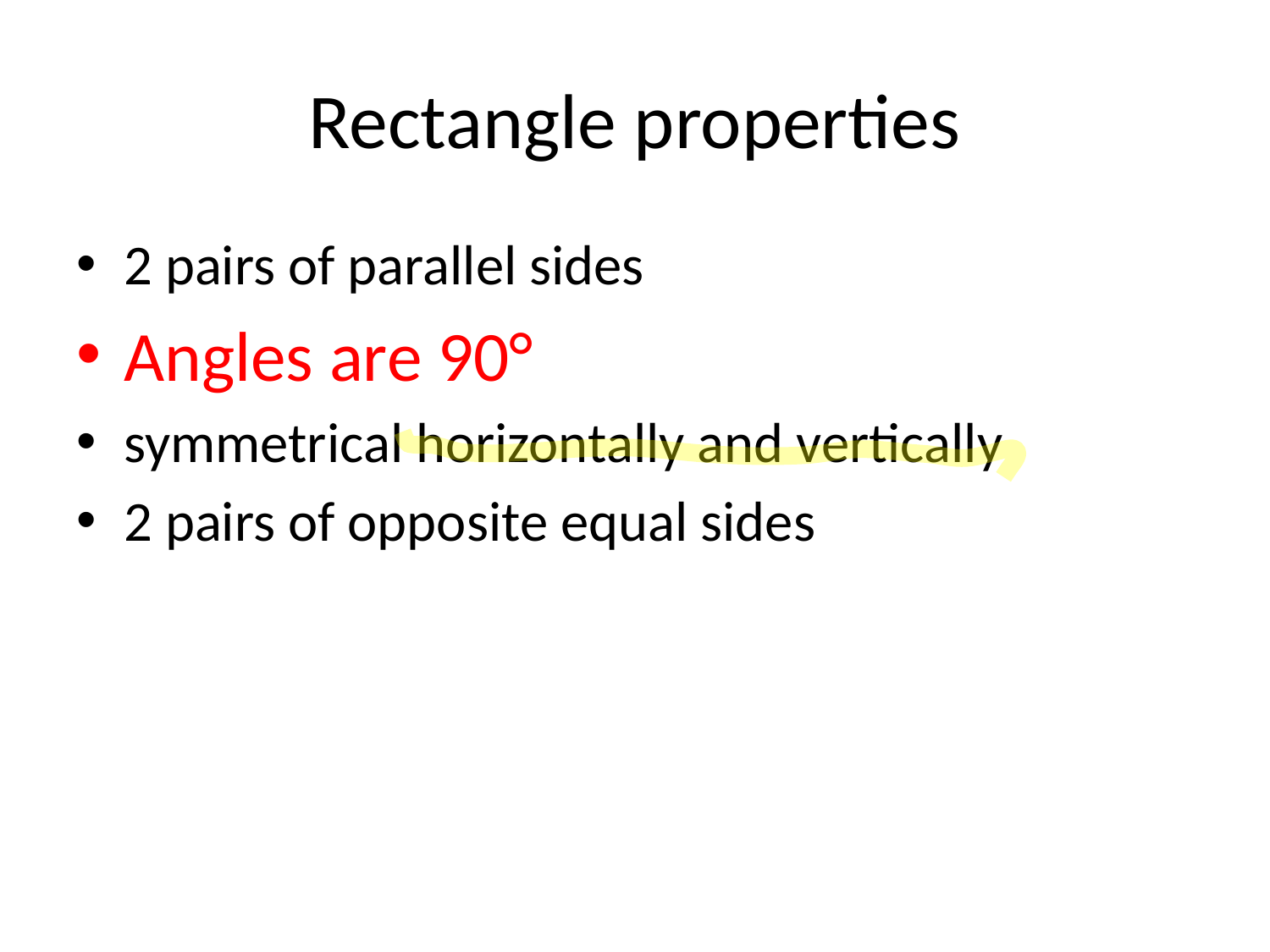

# Rectangle properties
2 pairs of parallel sides
Angles are 90°
symmetrical horizontally and vertically
2 pairs of opposite equal sides